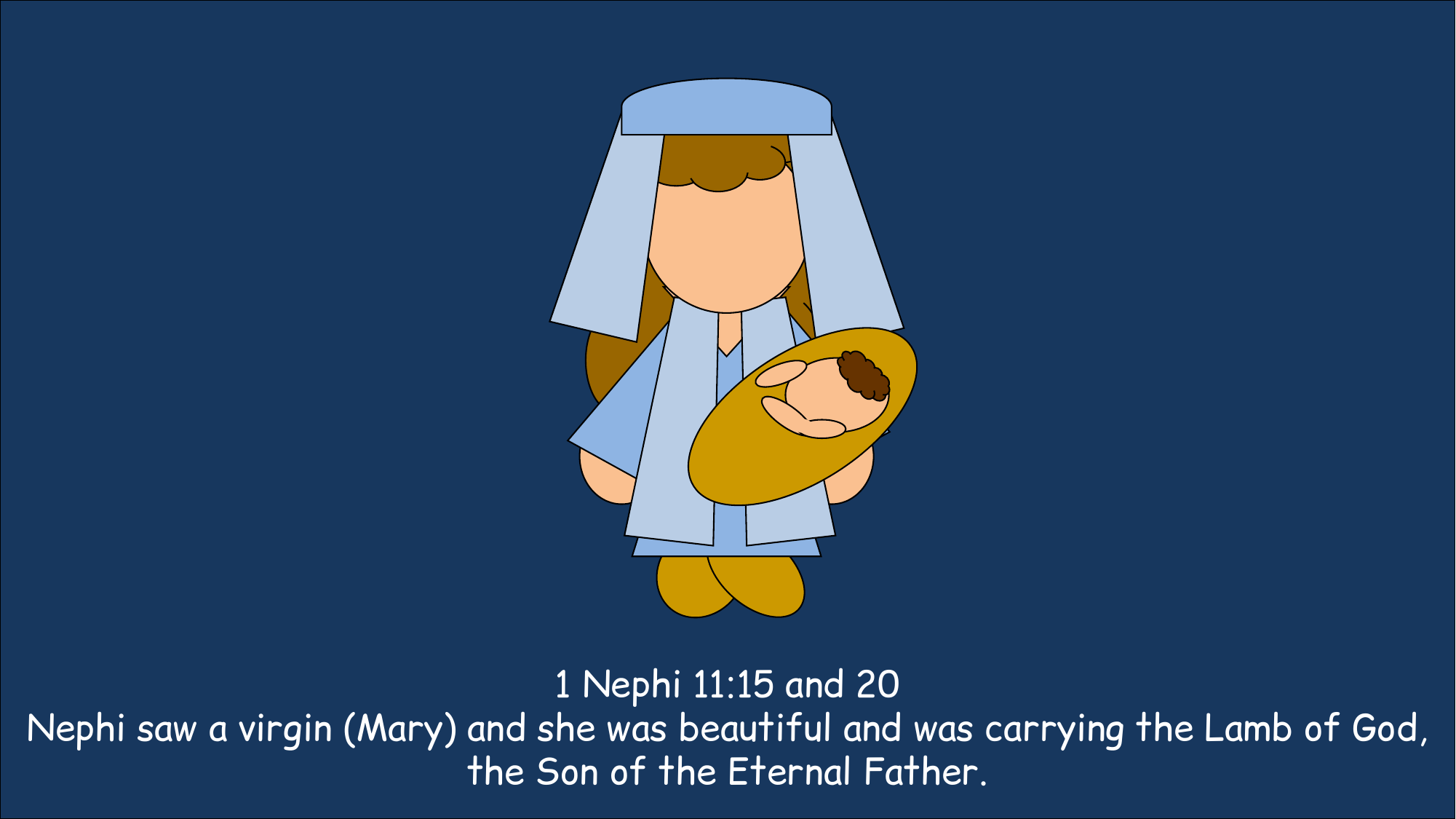

1 Nephi 11:15 and 20
Nephi saw a virgin (Mary) and she was beautiful and was carrying the Lamb of God, the Son of the Eternal Father.